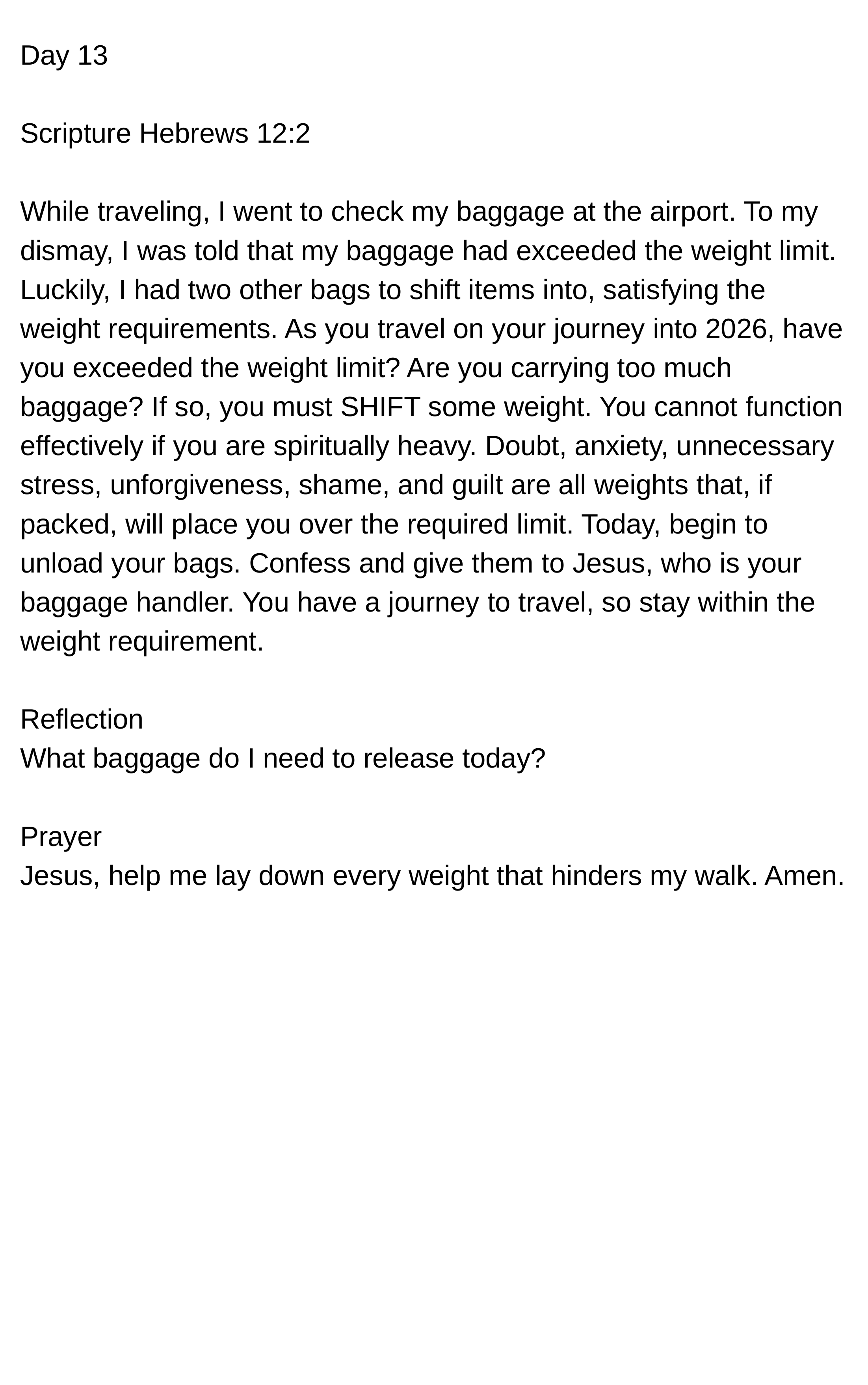

Day 13

Scripture Hebrews 12:2

While traveling, I went to check my baggage at the airport. To my dismay, I was told that my baggage had exceeded the weight limit. Luckily, I had two other bags to shift items into, satisfying the weight requirements. As you travel on your journey into 2026, have you exceeded the weight limit? Are you carrying too much baggage? If so, you must SHIFT some weight. You cannot function effectively if you are spiritually heavy. Doubt, anxiety, unnecessary stress, unforgiveness, shame, and guilt are all weights that, if packed, will place you over the required limit. Today, begin to unload your bags. Confess and give them to Jesus, who is your baggage handler. You have a journey to travel, so stay within the weight requirement.

Reflection
What baggage do I need to release today?

Prayer
Jesus, help me lay down every weight that hinders my walk. Amen.